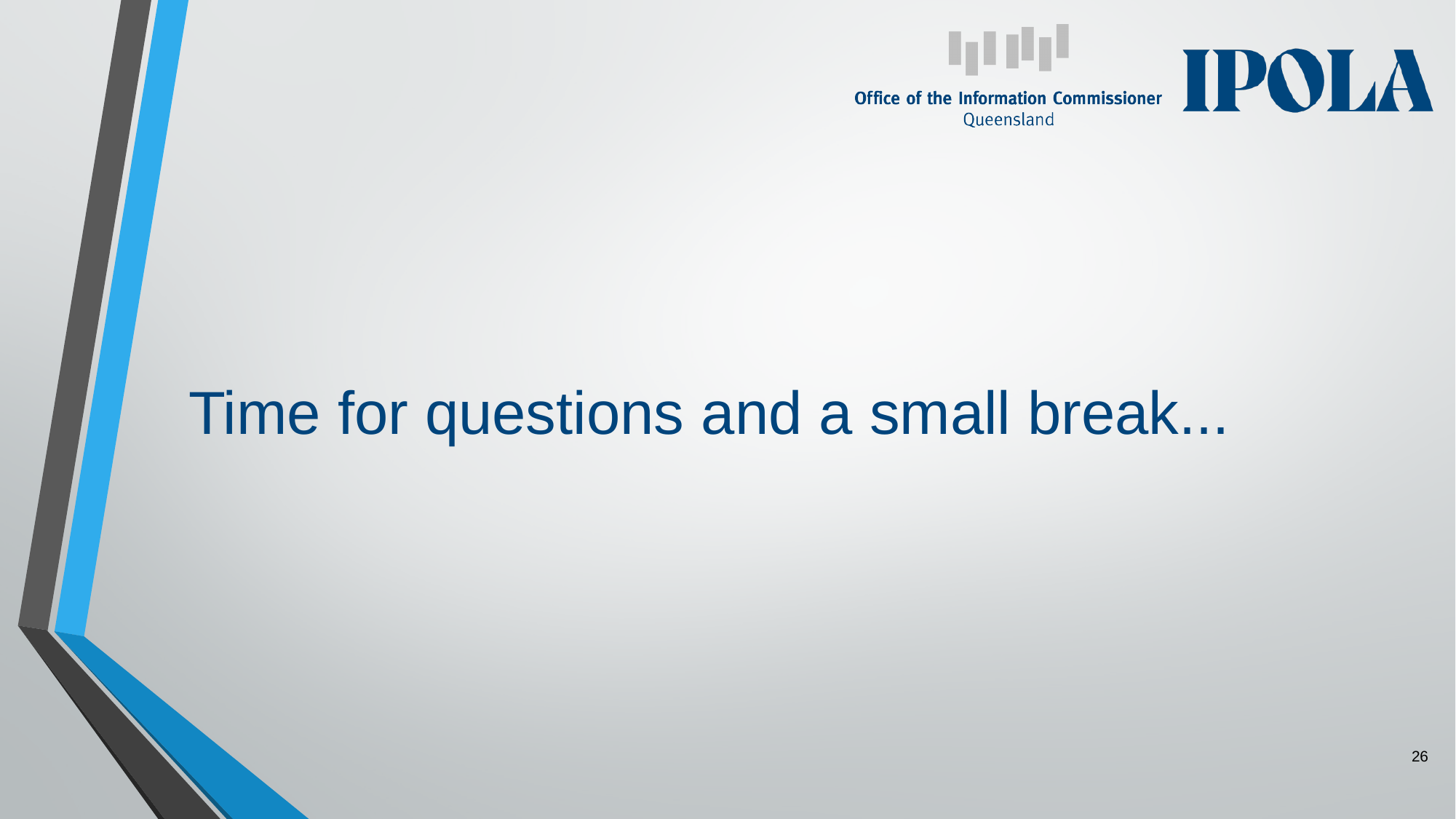

Time for questions and a small break...
26